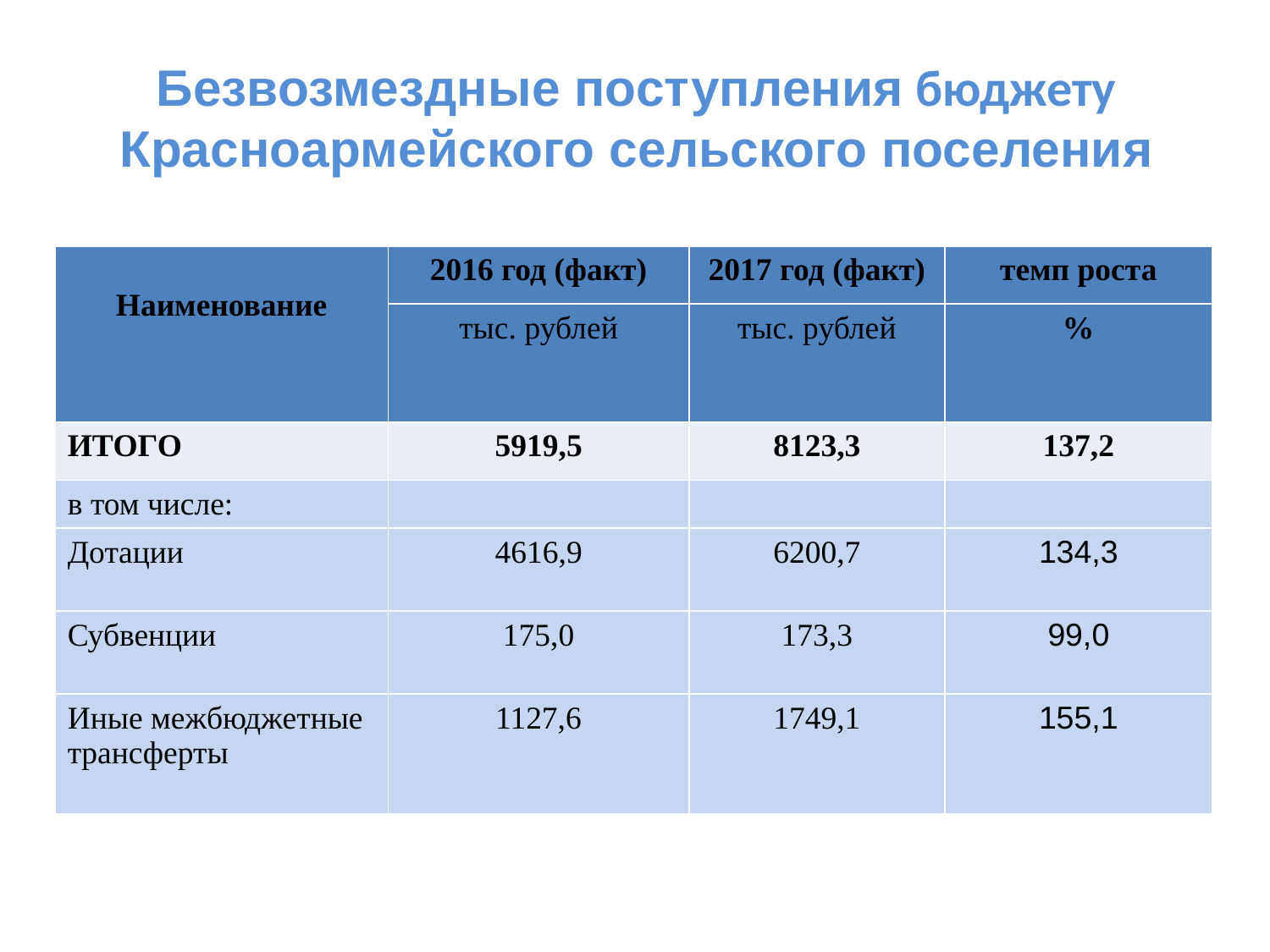

# Безвозмездные поступления бюджету Красноармейского сельского поселения
| Наименование | 2016 год (факт) | 2017 год (факт) | темп роста |
| --- | --- | --- | --- |
|  | тыс. рублей | тыс. рублей | % |
| ИТОГО | 5919,5 | 8123,3 | 137,2 |
| в том числе: |  |  |  |
| Дотации | 4616,9 | 6200,7 | 134,3 |
| Субвенции | 175,0 | 173,3 | 99,0 |
| Иные межбюджетные трансферты | 1127,6 | 1749,1 | 155,1 |